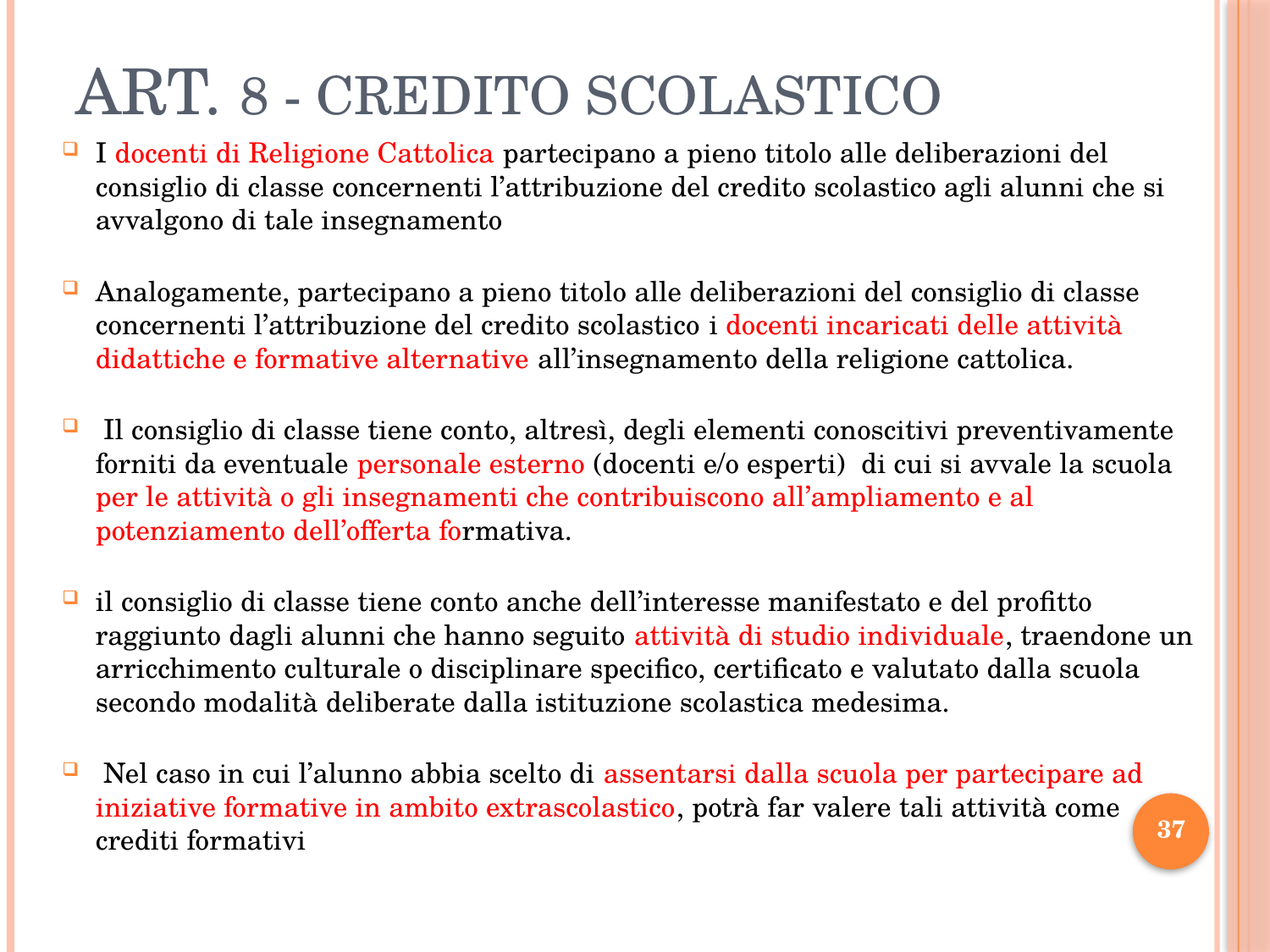

# ART. 8 - CREDITO SCOLASTICO
I docenti di Religione Cattolica partecipano a pieno titolo alle deliberazioni del consiglio di classe concernenti l’attribuzione del credito scolastico agli alunni che si avvalgono di tale insegnamento

Analogamente, partecipano a pieno titolo alle deliberazioni del consiglio di classe concernenti l’attribuzione del credito scolastico i docenti incaricati delle attività didattiche e formative alternative all’insegnamento della religione cattolica.

 Il consiglio di classe tiene conto, altresì, degli elementi conoscitivi preventivamente forniti da eventuale personale esterno (docenti e/o esperti)  di cui si avvale la scuola per le attività o gli insegnamenti che contribuiscono all’ampliamento e al potenziamento dell’offerta formativa.

il consiglio di classe tiene conto anche dell’interesse manifestato e del profitto raggiunto dagli alunni che hanno seguito attività di studio individuale, traendone un arricchimento culturale o disciplinare specifico, certificato e valutato dalla scuola secondo modalità deliberate dalla istituzione scolastica medesima.

 Nel caso in cui l’alunno abbia scelto di assentarsi dalla scuola per partecipare ad iniziative formative in ambito extrascolastico, potrà far valere tali attività come crediti formativi

37